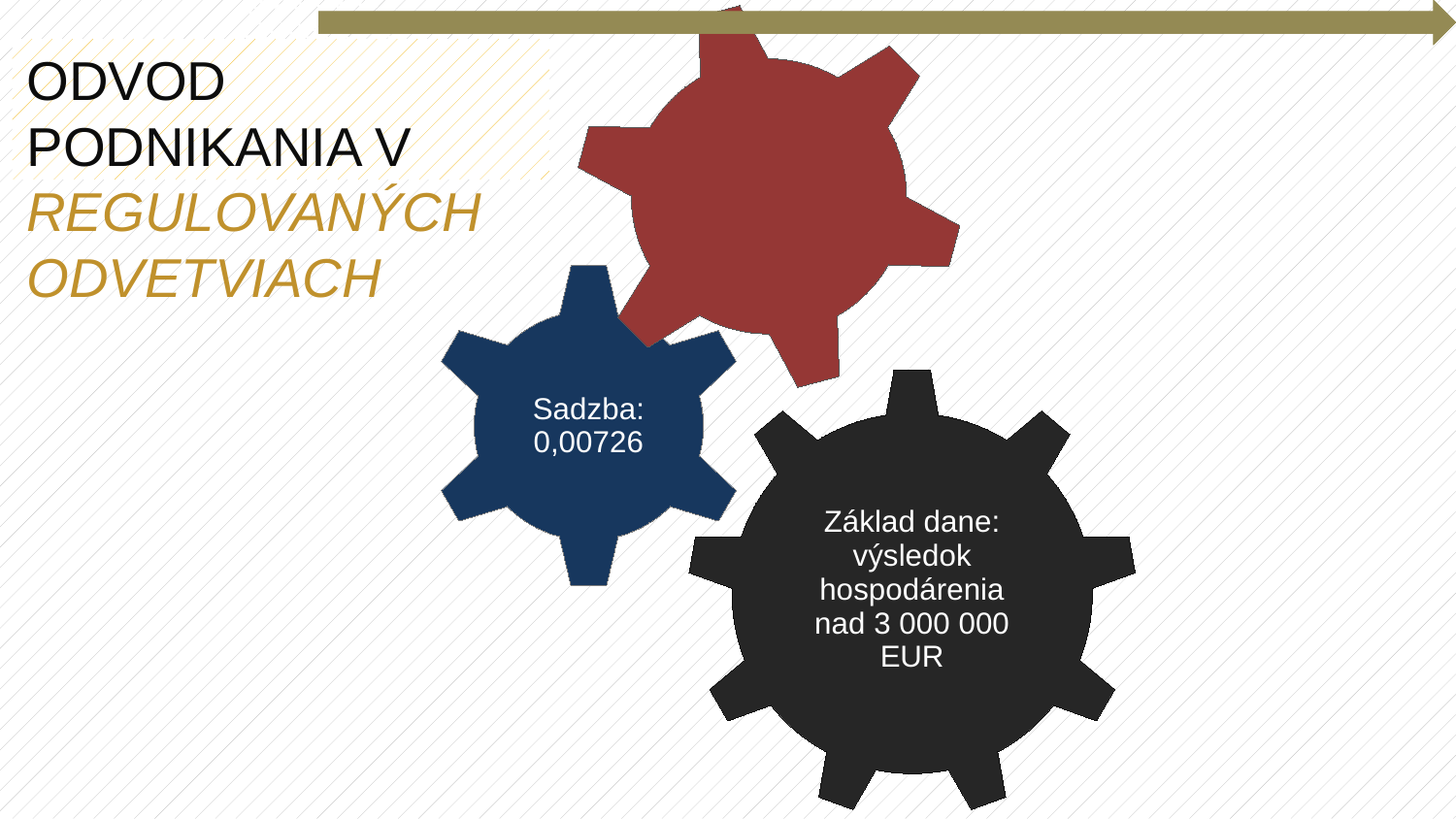

Základ dane: výsledok hospodárenia nad 3 000 000 EUR
Sadzba: 0,00726
Odvod podnikania v REGULOVANÝCH ODVETVIACH

|  |  |
| --- | --- |